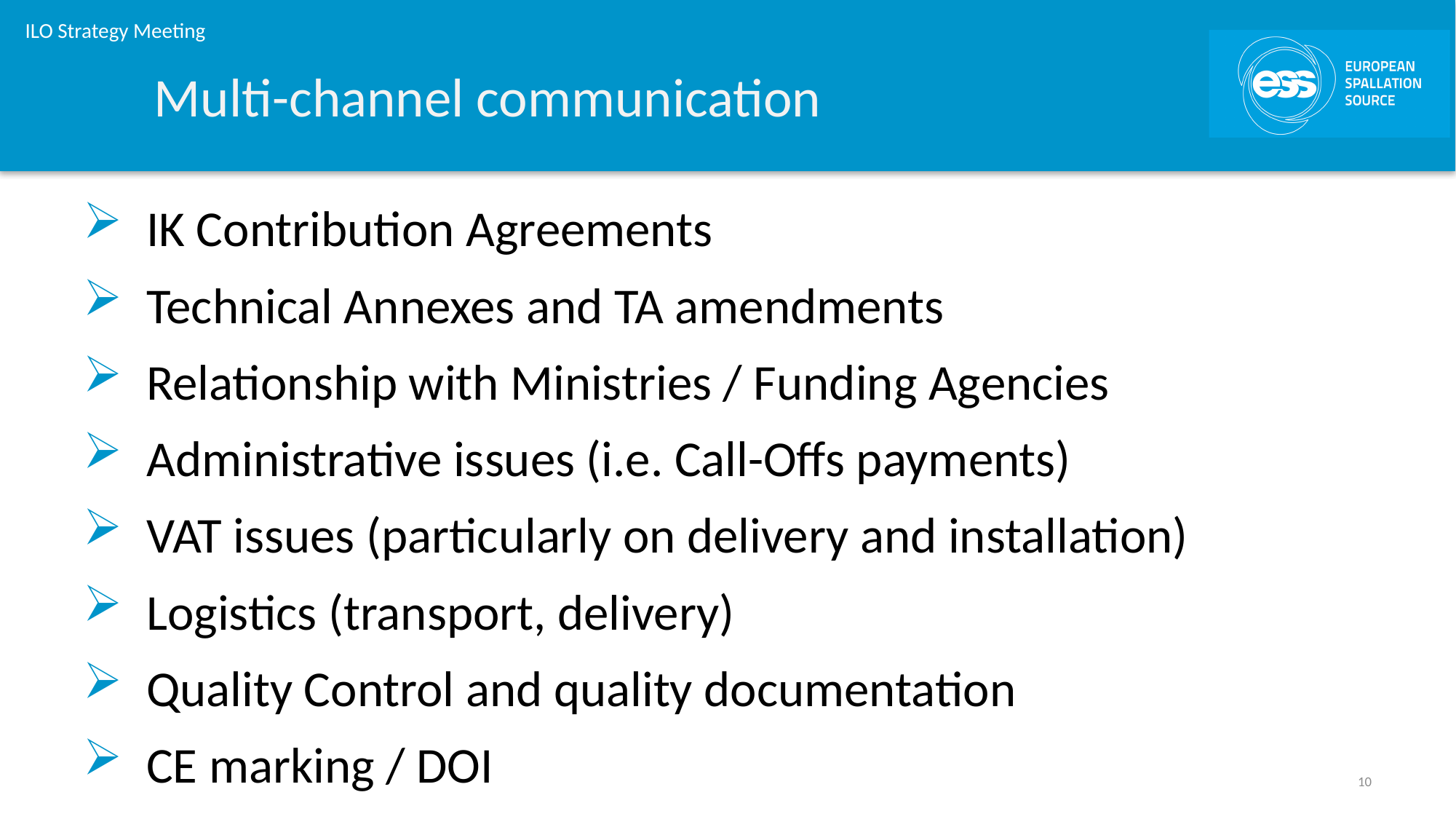

# Multi-channel communication
IK Contribution Agreements
Technical Annexes and TA amendments
Relationship with Ministries / Funding Agencies
Administrative issues (i.e. Call-Offs payments)
VAT issues (particularly on delivery and installation)
Logistics (transport, delivery)
Quality Control and quality documentation
CE marking / DOI

10